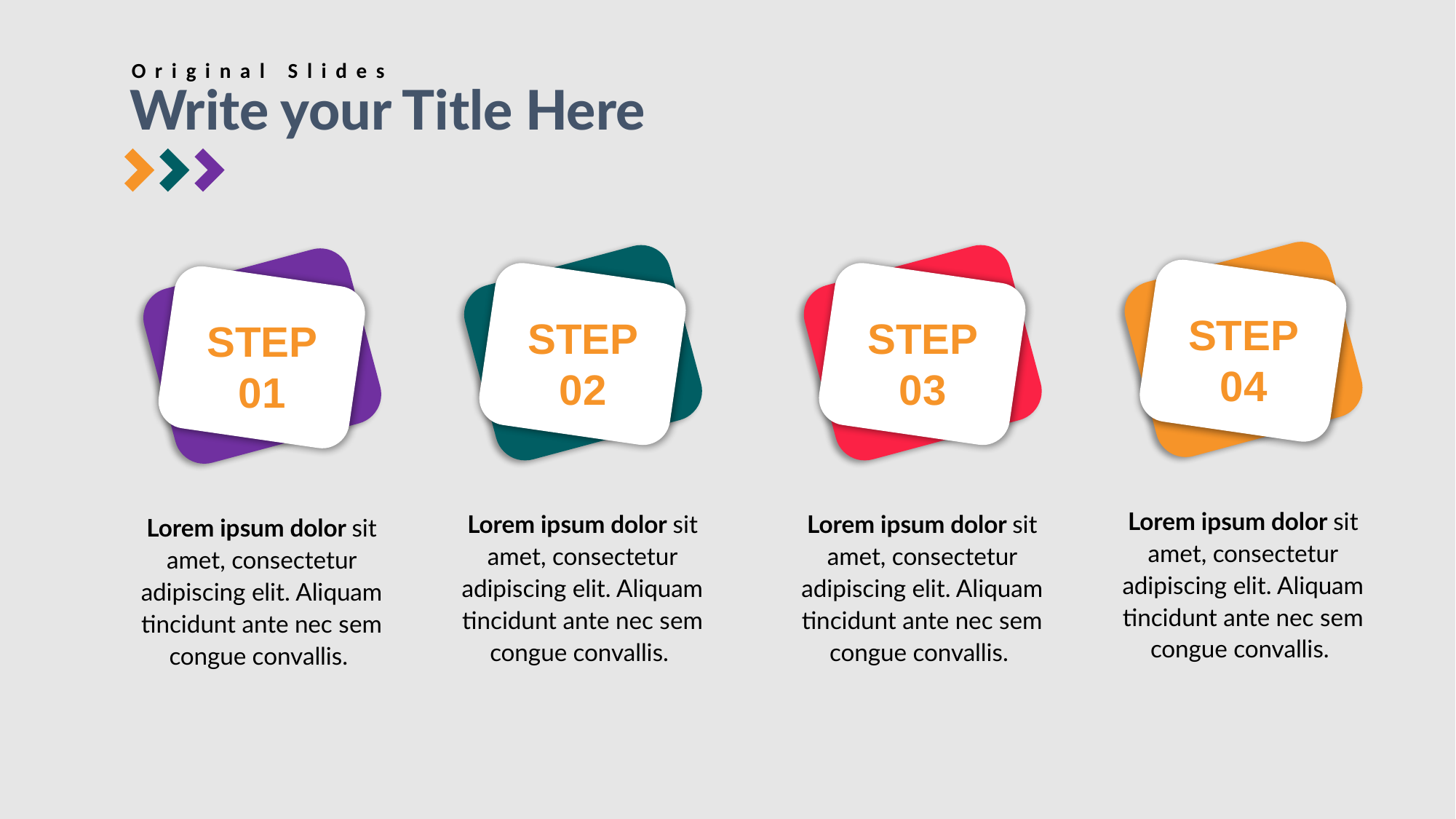

Original Slides
Write your Title Here

STEP
04
STEP
02
STEP
03
STEP
01
Lorem ipsum dolor sit amet, consectetur adipiscing elit. Aliquam tincidunt ante nec sem congue convallis.
Lorem ipsum dolor sit amet, consectetur adipiscing elit. Aliquam tincidunt ante nec sem congue convallis.
Lorem ipsum dolor sit amet, consectetur adipiscing elit. Aliquam tincidunt ante nec sem congue convallis.
Lorem ipsum dolor sit amet, consectetur adipiscing elit. Aliquam tincidunt ante nec sem congue convallis.